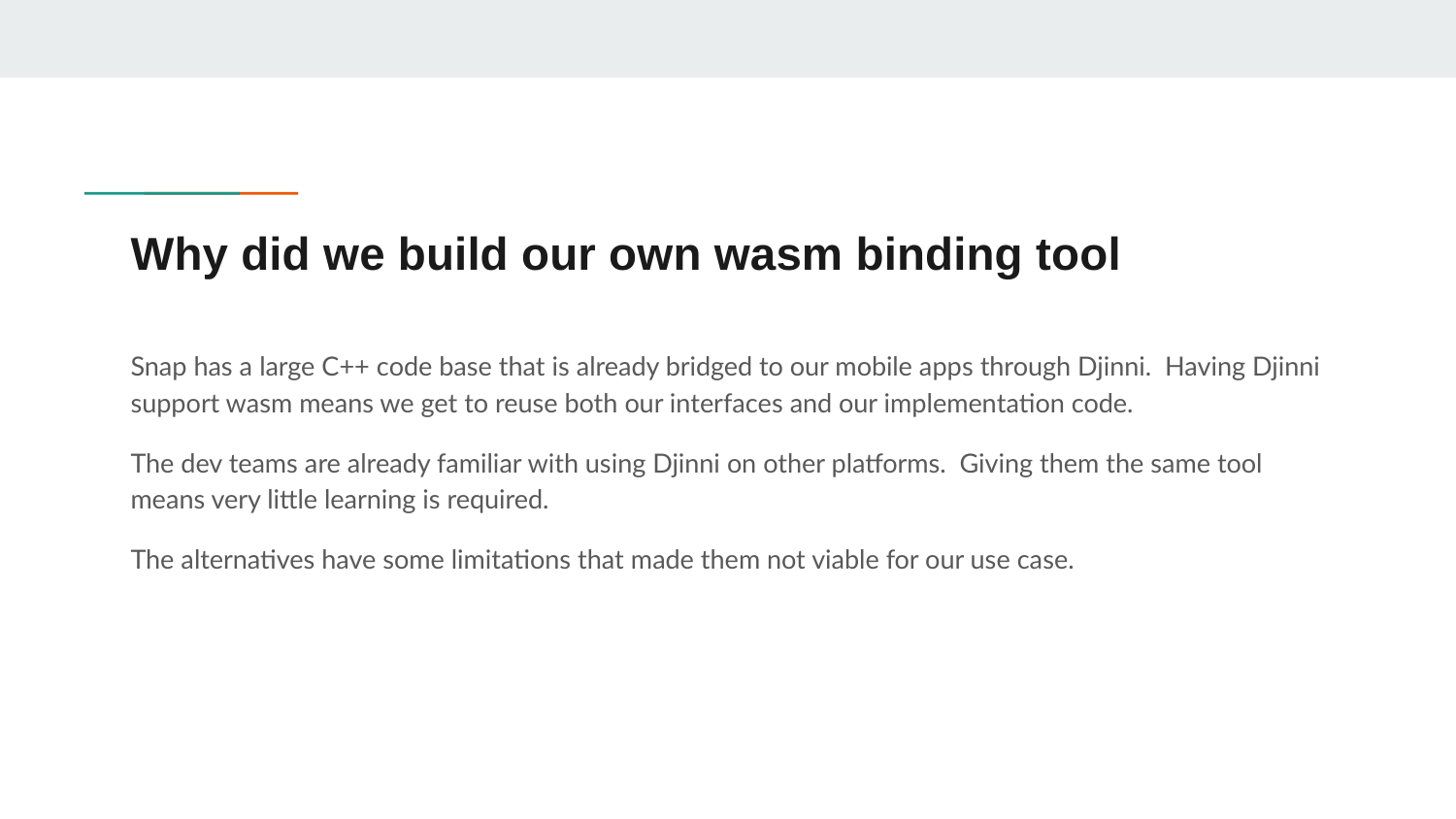

# Why did we build our own wasm binding tool
Snap has a large C++ code base that is already bridged to our mobile apps through Djinni.  Having Djinni support wasm means we get to reuse both our interfaces and our implementation code.
The dev teams are already familiar with using Djinni on other platforms.  Giving them the same tool means very little learning is required.
The alternatives have some limitations that made them not viable for our use case.